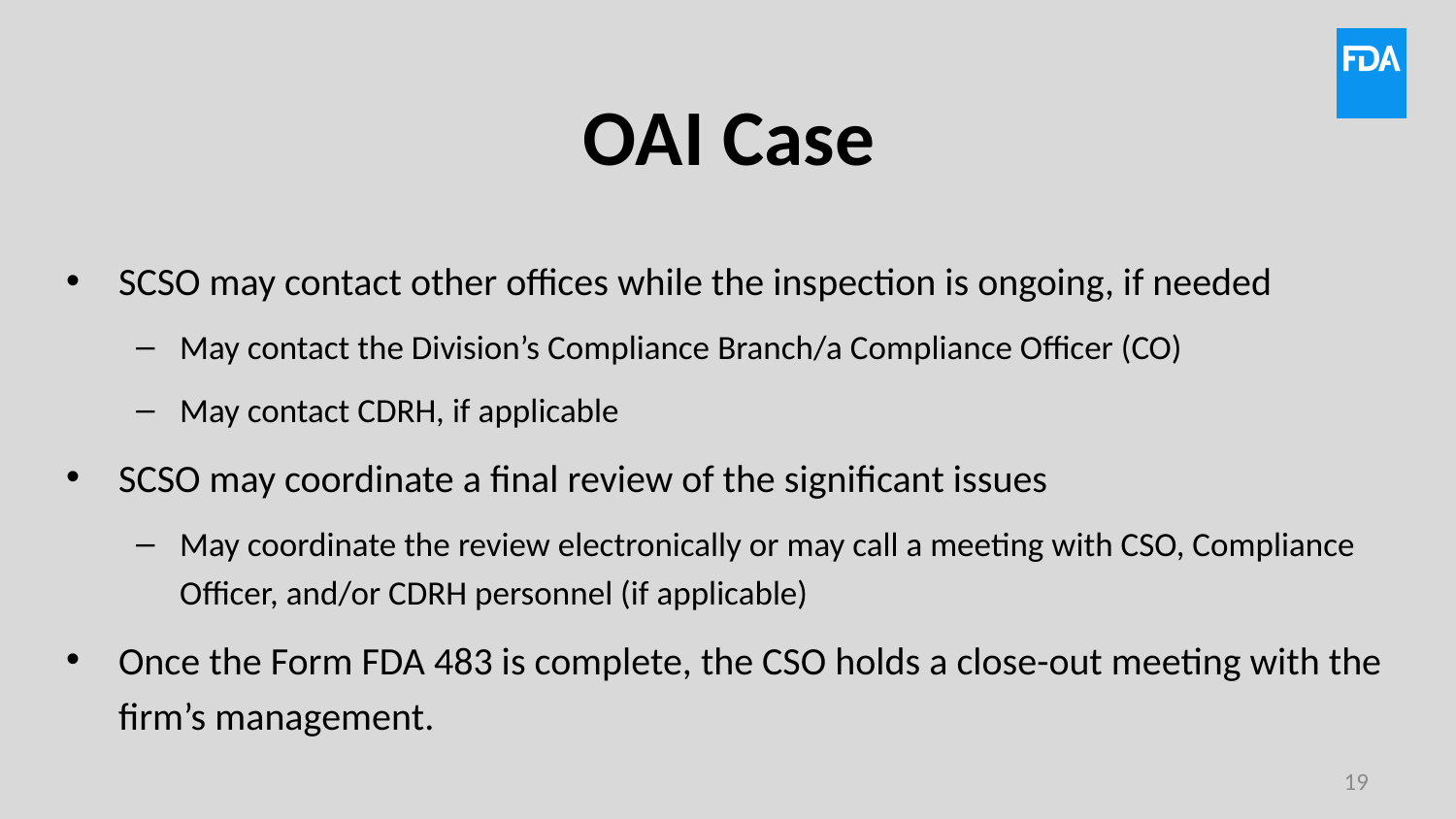

# OAI Case
SCSO may contact other offices while the inspection is ongoing, if needed
May contact the Division’s Compliance Branch/a Compliance Officer (CO)
May contact CDRH, if applicable
SCSO may coordinate a final review of the significant issues
May coordinate the review electronically or may call a meeting with CSO, Compliance Officer, and/or CDRH personnel (if applicable)
Once the Form FDA 483 is complete, the CSO holds a close-out meeting with the firm’s management.
19